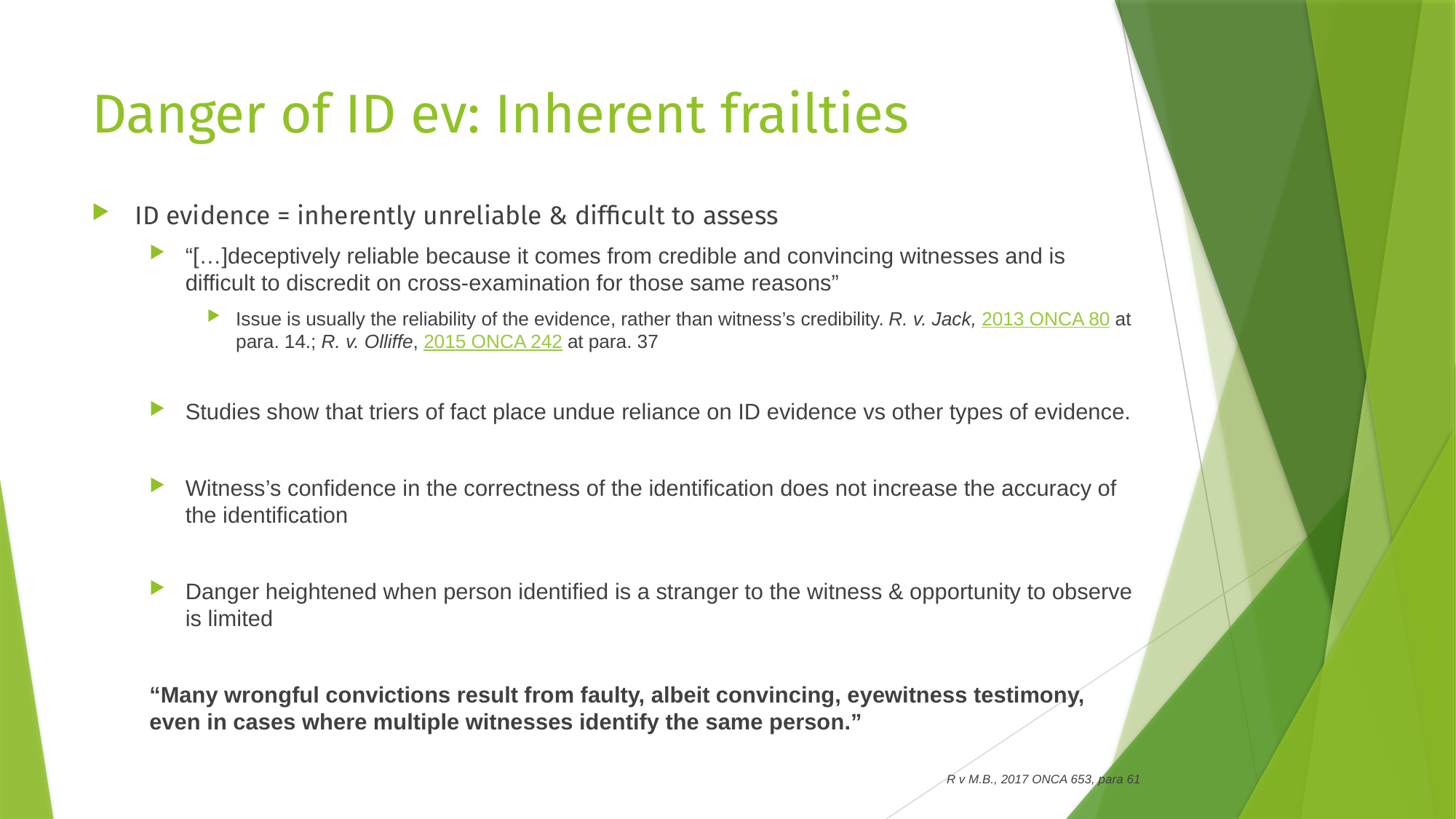

# Danger of ID ev: Inherent frailties
ID evidence = inherently unreliable & difficult to assess
“[…]deceptively reliable because it comes from credible and convincing witnesses and is difficult to discredit on cross-examination for those same reasons”
Issue is usually the reliability of the evidence, rather than witness’s credibility. R. v. Jack, 2013 ONCA 80 at para. 14.; R. v. Olliffe, 2015 ONCA 242 at para. 37

Studies show that triers of fact place undue reliance on ID evidence vs other types of evidence.

Witness’s confidence in the correctness of the identification does not increase the accuracy of the identification

Danger heightened when person identified is a stranger to the witness & opportunity to observe is limited

“Many wrongful convictions result from faulty, albeit convincing, eyewitness testimony, even in cases where multiple witnesses identify the same person.”

R v M.B., 2017 ONCA 653, para 61